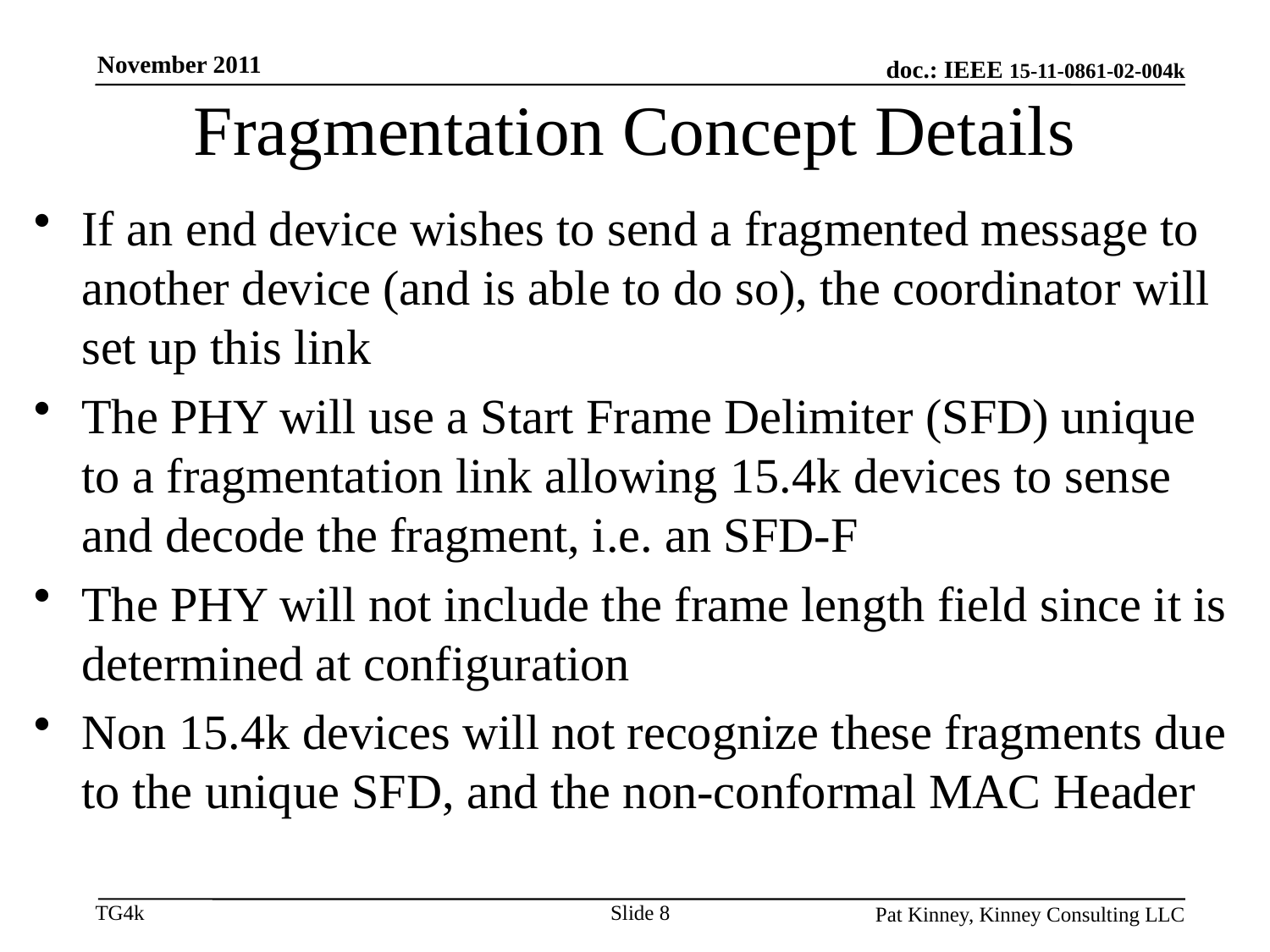

November 2011
# Fragmentation Concept Details
If an end device wishes to send a fragmented message to another device (and is able to do so), the coordinator will set up this link
The PHY will use a Start Frame Delimiter (SFD) unique to a fragmentation link allowing 15.4k devices to sense and decode the fragment, i.e. an SFD-F
The PHY will not include the frame length field since it is determined at configuration
Non 15.4k devices will not recognize these fragments due to the unique SFD, and the non-conformal MAC Header
Slide 8
Pat Kinney, Kinney Consulting LLC